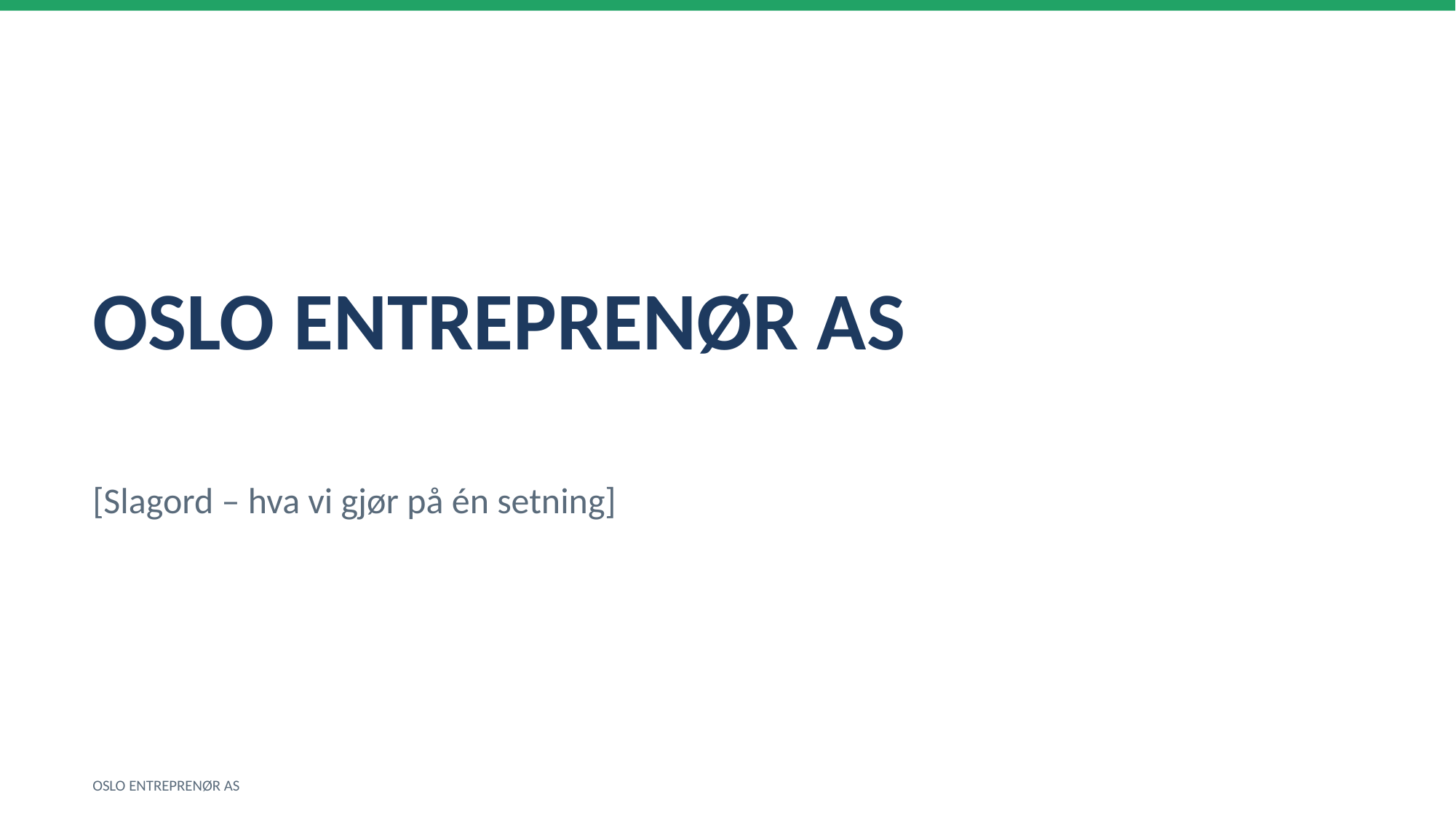

OSLO ENTREPRENØR AS
[Slagord – hva vi gjør på én setning]
OSLO ENTREPRENØR AS